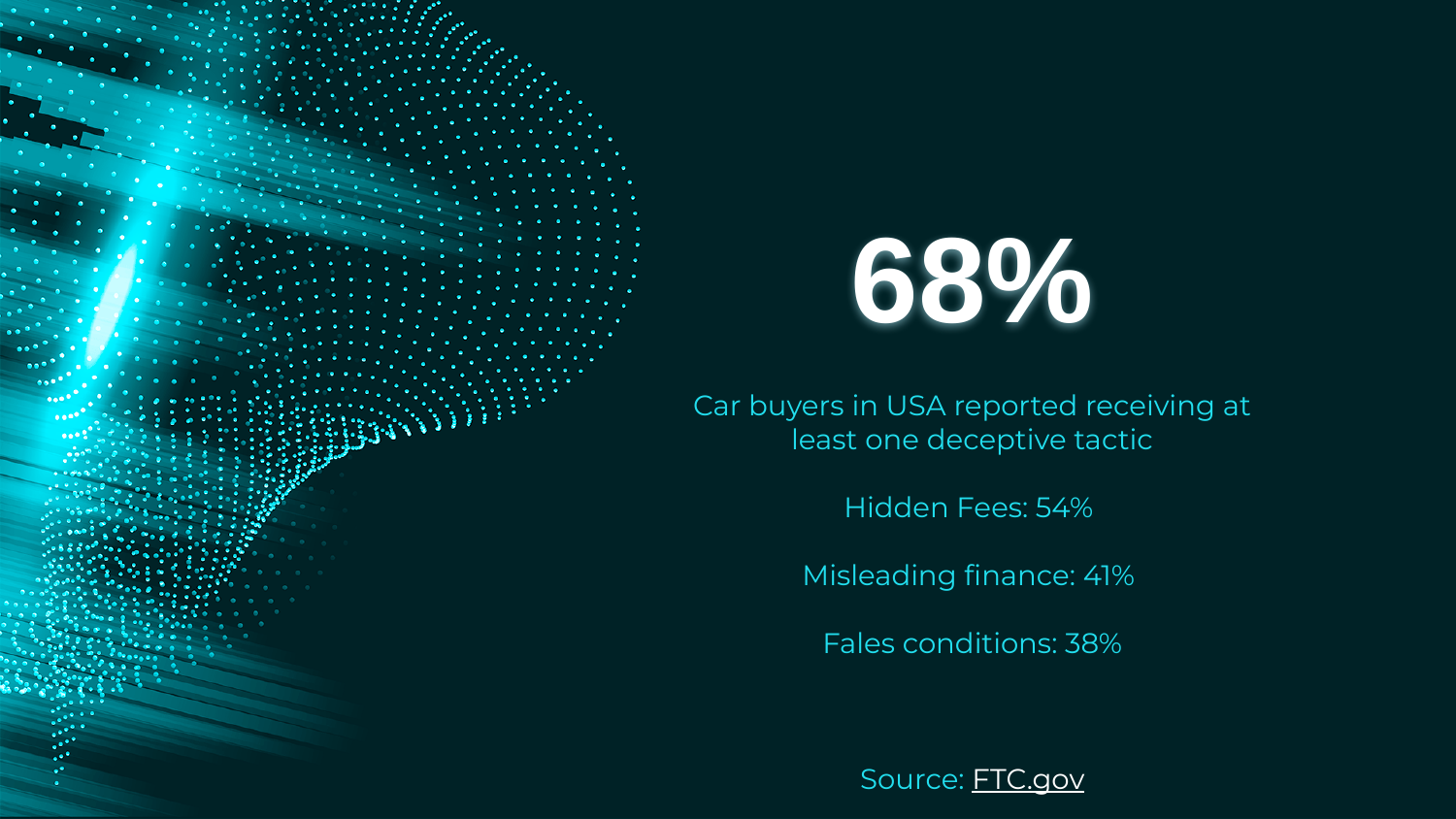

# 68%
Car buyers in USA reported receiving at least one deceptive tactic

Hidden Fees: 54%

Misleading finance: 41%

Fales conditions: 38%

Source: FTC.gov